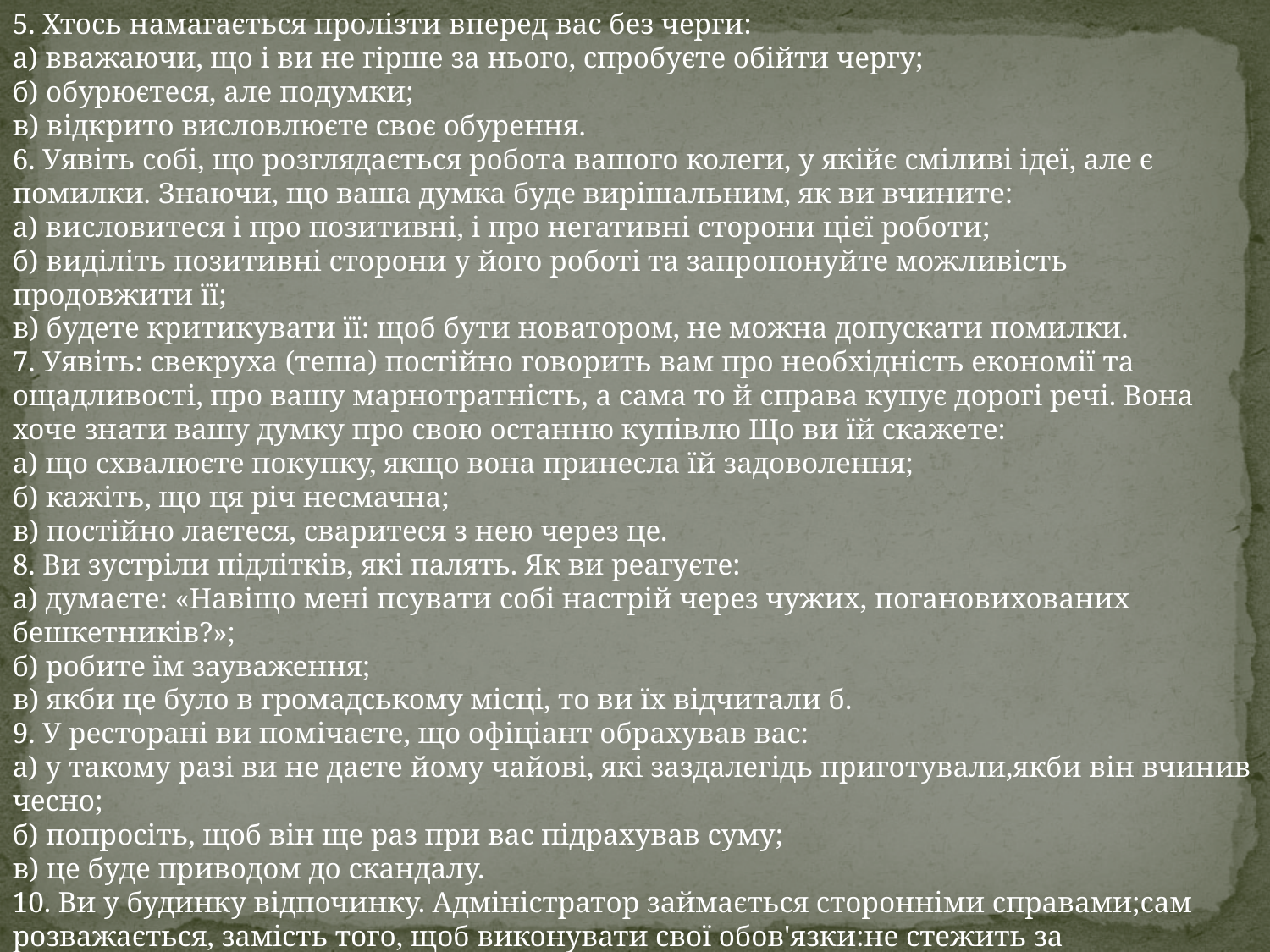

5. Хтось намагається пролізти вперед вас без черги:
а) вважаючи, що і ви не гірше за нього, спробуєте обійти чергу;
б) обурюєтеся, але подумки;
в) відкрито висловлюєте своє обурення.
6. Уявіть собі, що розглядається робота вашого колеги, у якійє сміливі ідеї, але є помилки. Знаючи, що ваша думка буде вирішальним, як ви вчините:
а) висловитеся і про позитивні, і про негативні сторони цієї роботи;
б) виділіть позитивні сторони у його роботі та запропонуйте можливість продовжити її;
в) будете критикувати її: щоб бути новатором, не можна допускати помилки.
7. Уявіть: свекруха (теша) постійно говорить вам про необхідність економії та ощадливості, про вашу марнотратність, а сама то й справа купує дорогі речі. Вона хоче знати вашу думку про свою останню купівлю Що ви їй скажете:
а) що схвалюєте покупку, якщо вона принесла їй задоволення;
б) кажіть, що ця річ несмачна;
в) постійно лаєтеся, сваритеся з нею через це.
8. Ви зустріли підлітків, які палять. Як ви реагуєте:
а) думаєте: «Навіщо мені псувати собі настрій через чужих, погановихованих бешкетників?»;
б) робите їм зауваження;
в) якби це було в громадському місці, то ви їх відчитали б.
9. У ресторані ви помічаєте, що офіціант обрахував вас:
а) у такому разі ви не даєте йому чайові, які заздалегідь приготували,якби він вчинив чесно;
б) попросіть, щоб він ще раз при вас підрахував суму;
в) це буде приводом до скандалу.
10. Ви у будинку відпочинку. Адміністратор займається сторонніми справами;сам розважається, замість того, щоб виконувати свої обов'язки:не стежить за прибиранням у кімнаті, різноманітністю меню. Обурюєчи вас це:
а) так, але якщо ви навіть висловите йому якісь претензії, це наврядчи щось змінить;